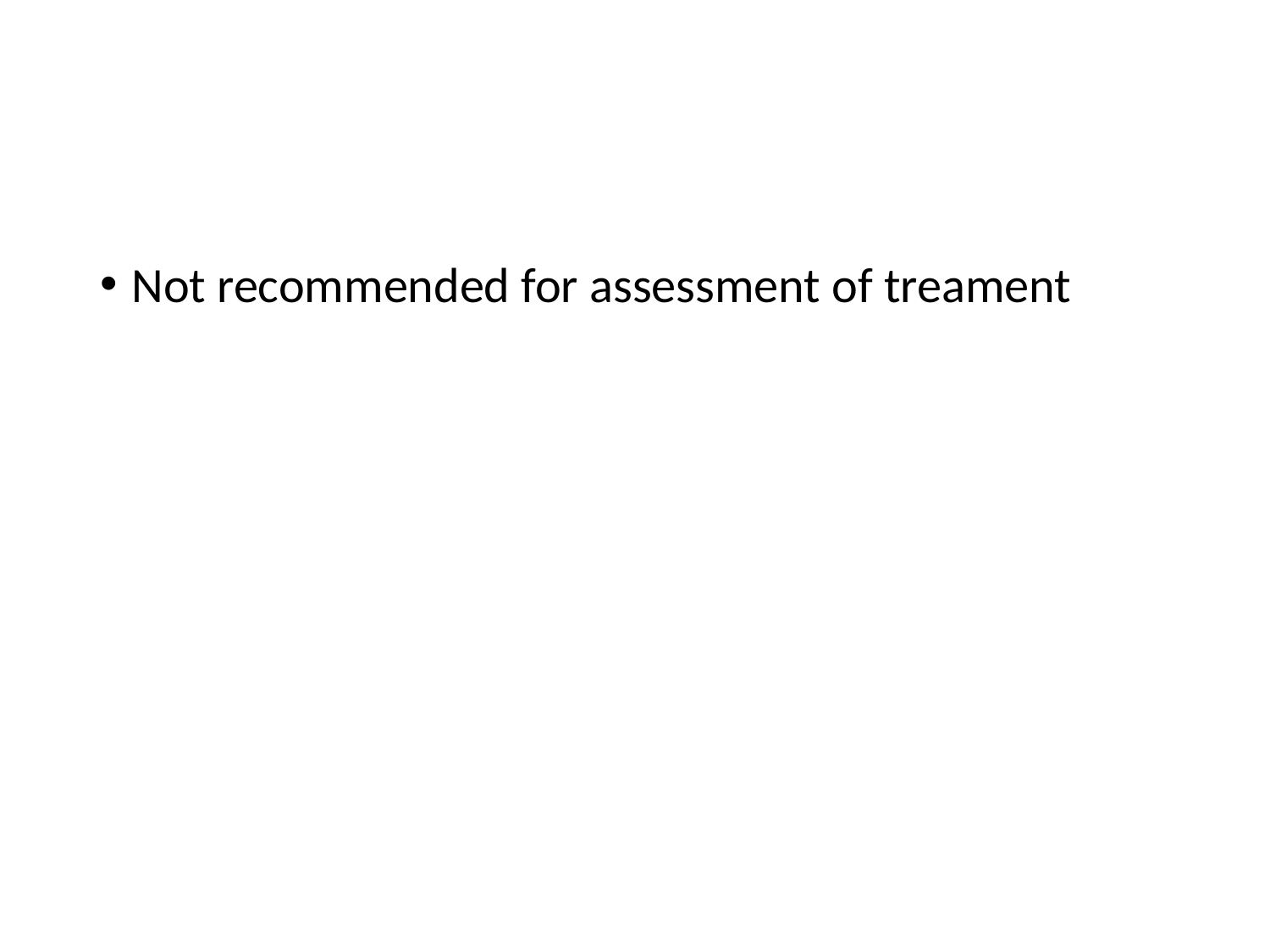

#
Not recommended for assessment of treament